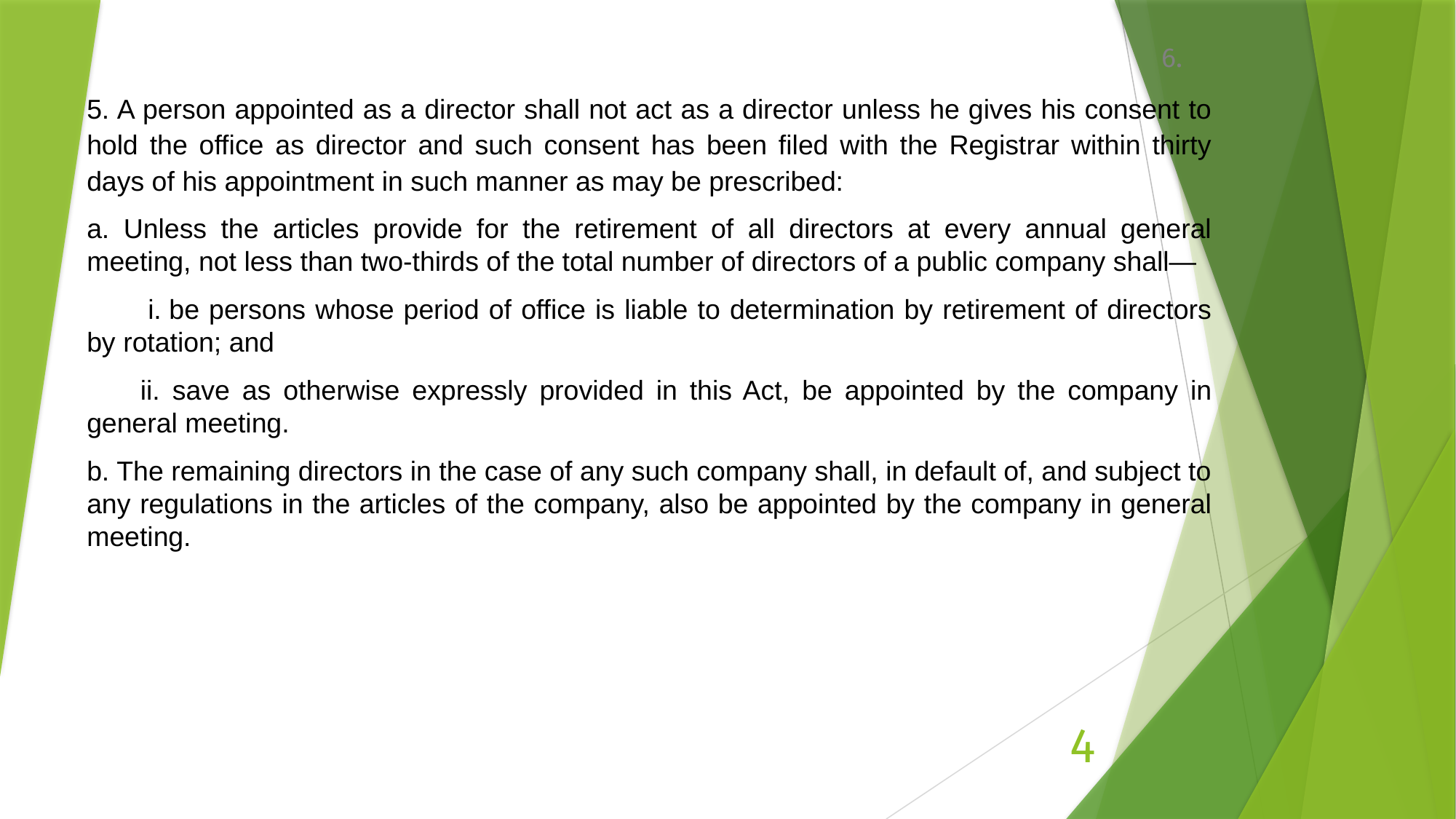

6.
5. A person appointed as a director shall not act as a director unless he gives his consent to hold the office as director and such consent has been filed with the Registrar within thirty days of his appointment in such manner as may be prescribed:
a. Unless the articles provide for the retirement of all directors at every annual general meeting, not less than two-thirds of the total number of directors of a public company shall—
        i. be persons whose period of office is liable to determination by retirement of directors by rotation; and
       ii. save as otherwise expressly provided in this Act, be appointed by the company in general meeting.
b. The remaining directors in the case of any such company shall, in default of, and subject to any regulations in the articles of the company, also be appointed by the company in general meeting.

4